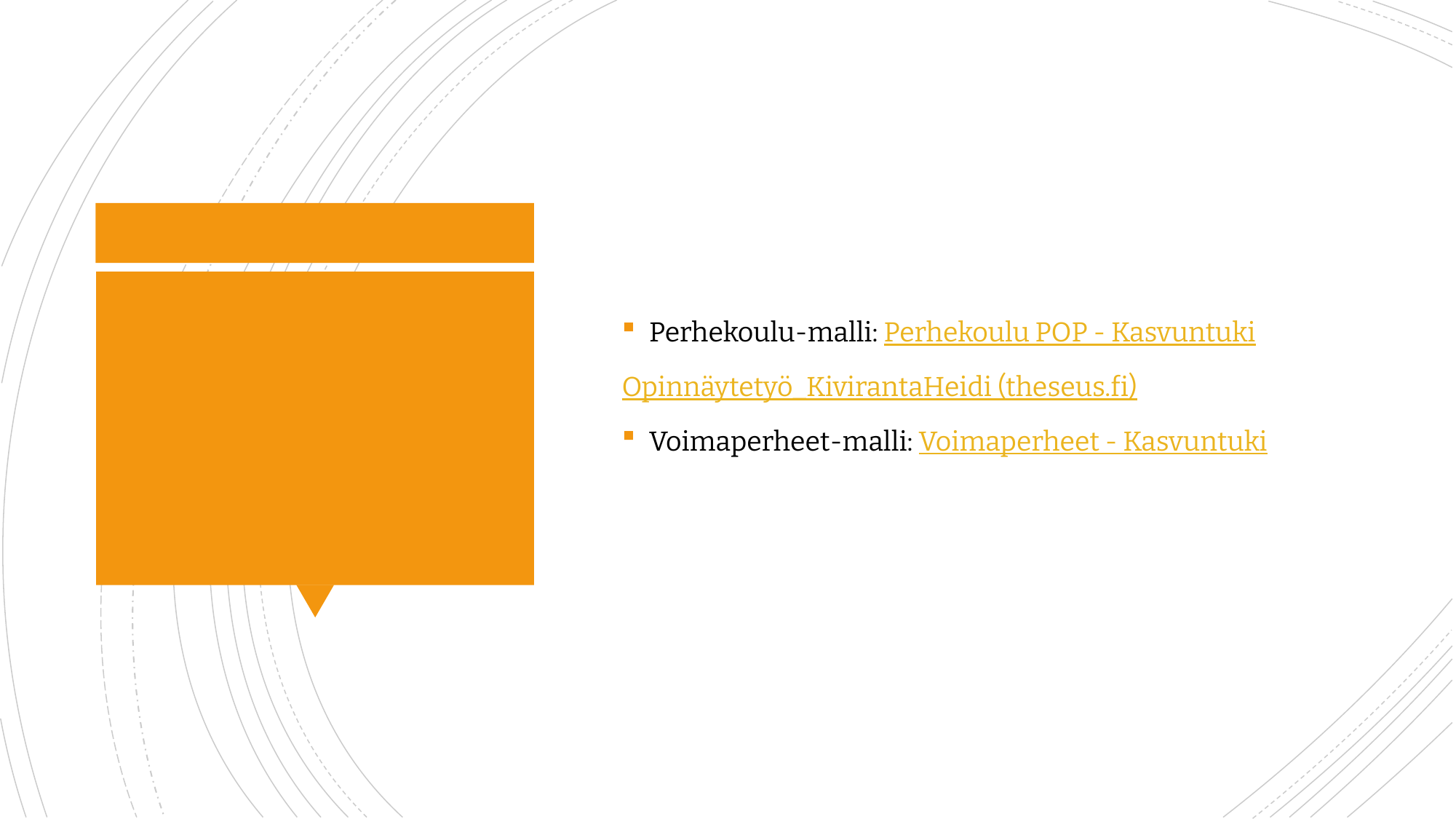

Perhekoulu-malli: Perhekoulu POP - Kasvuntuki
Opinnäytetyö_KivirantaHeidi (theseus.fi)
Voimaperheet-malli: Voimaperheet - Kasvuntuki

#